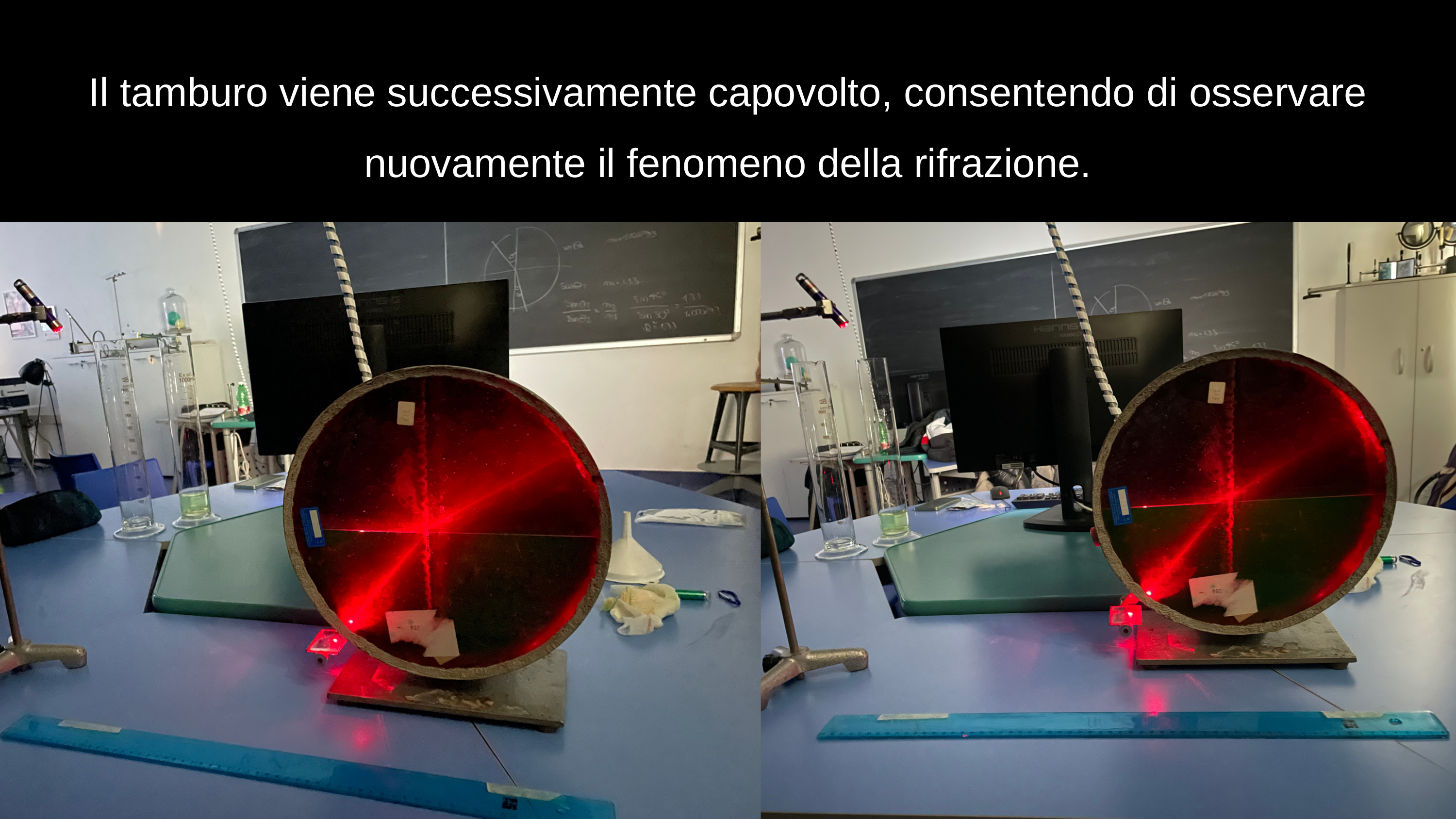

Il tamburo viene successivamente capovolto, consentendo di osservare nuovamente il fenomeno della rifrazione.